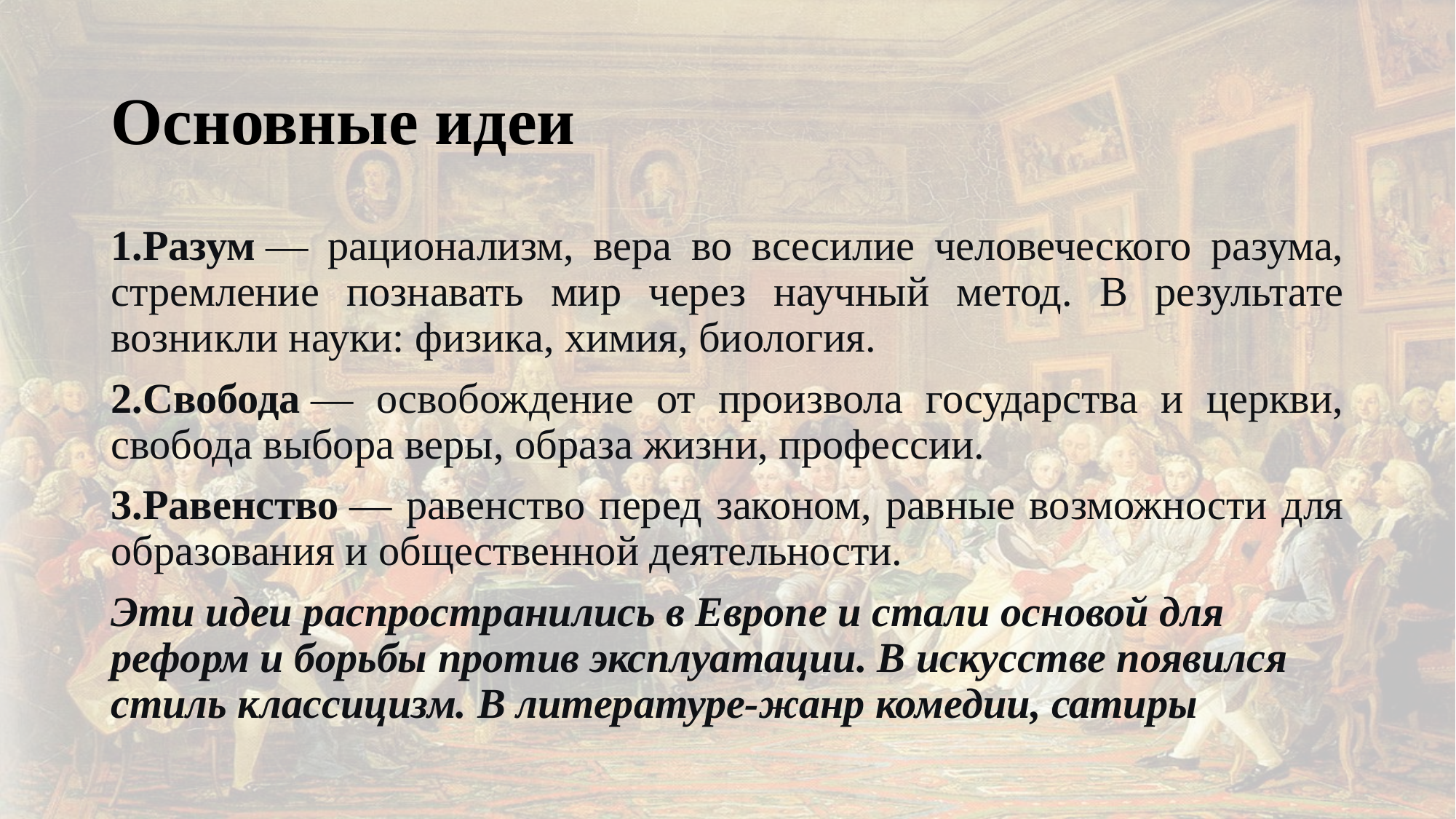

# Основные идеи
1.Разум — рационализм, вера во всесилие человеческого разума, стремление познавать мир через научный метод. В результате возникли науки: физика, химия, биология.
2.Свобода — освобождение от произвола государства и церкви, свобода выбора веры, образа жизни, профессии.
3.Равенство — равенство перед законом, равные возможности для образования и общественной деятельности.
Эти идеи распространились в Европе и стали основой для реформ и борьбы против эксплуатации. В искусстве появился стиль классицизм. В литературе-жанр комедии, сатиры